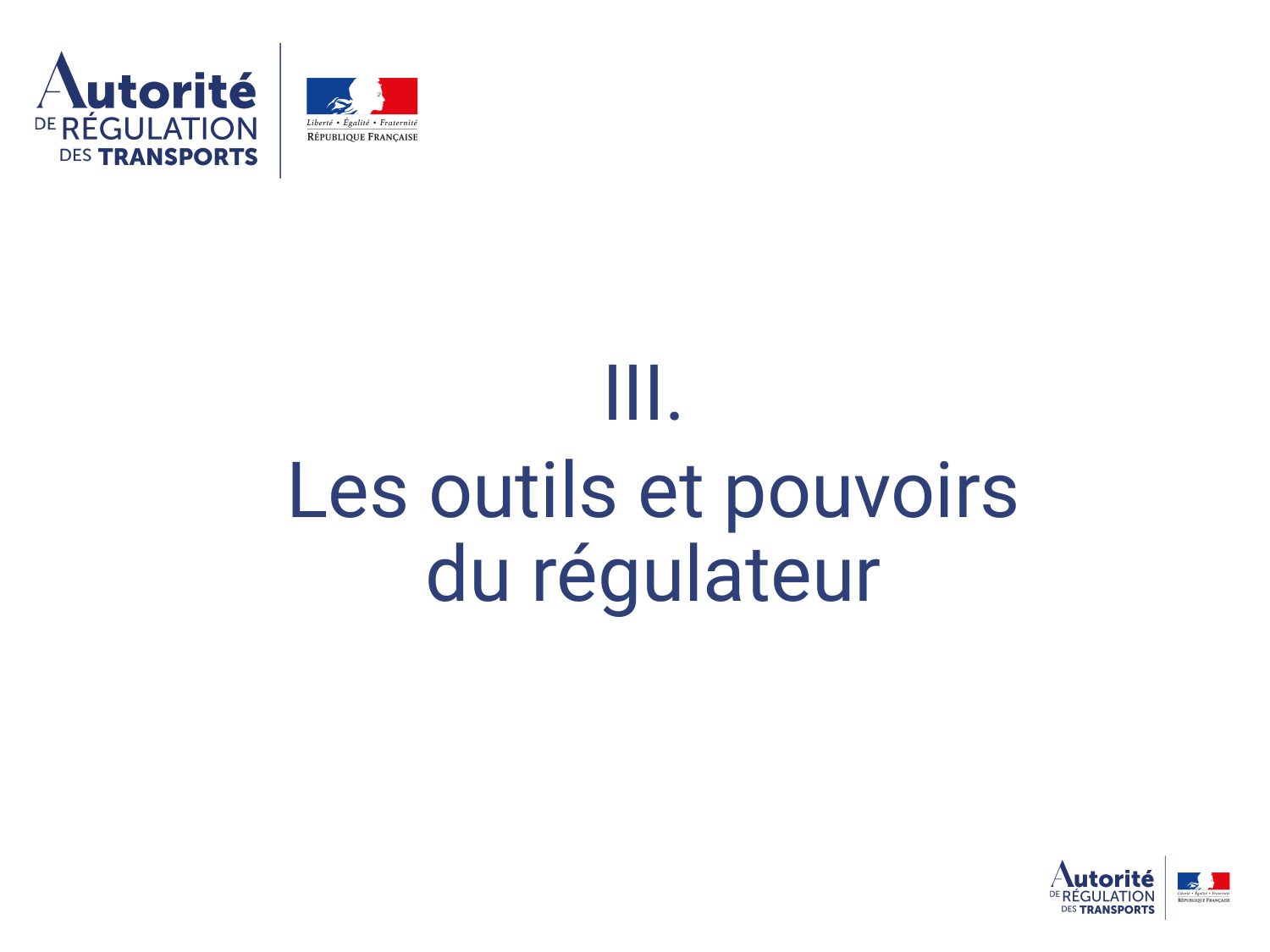

III.
Les outils et pouvoirs du régulateur